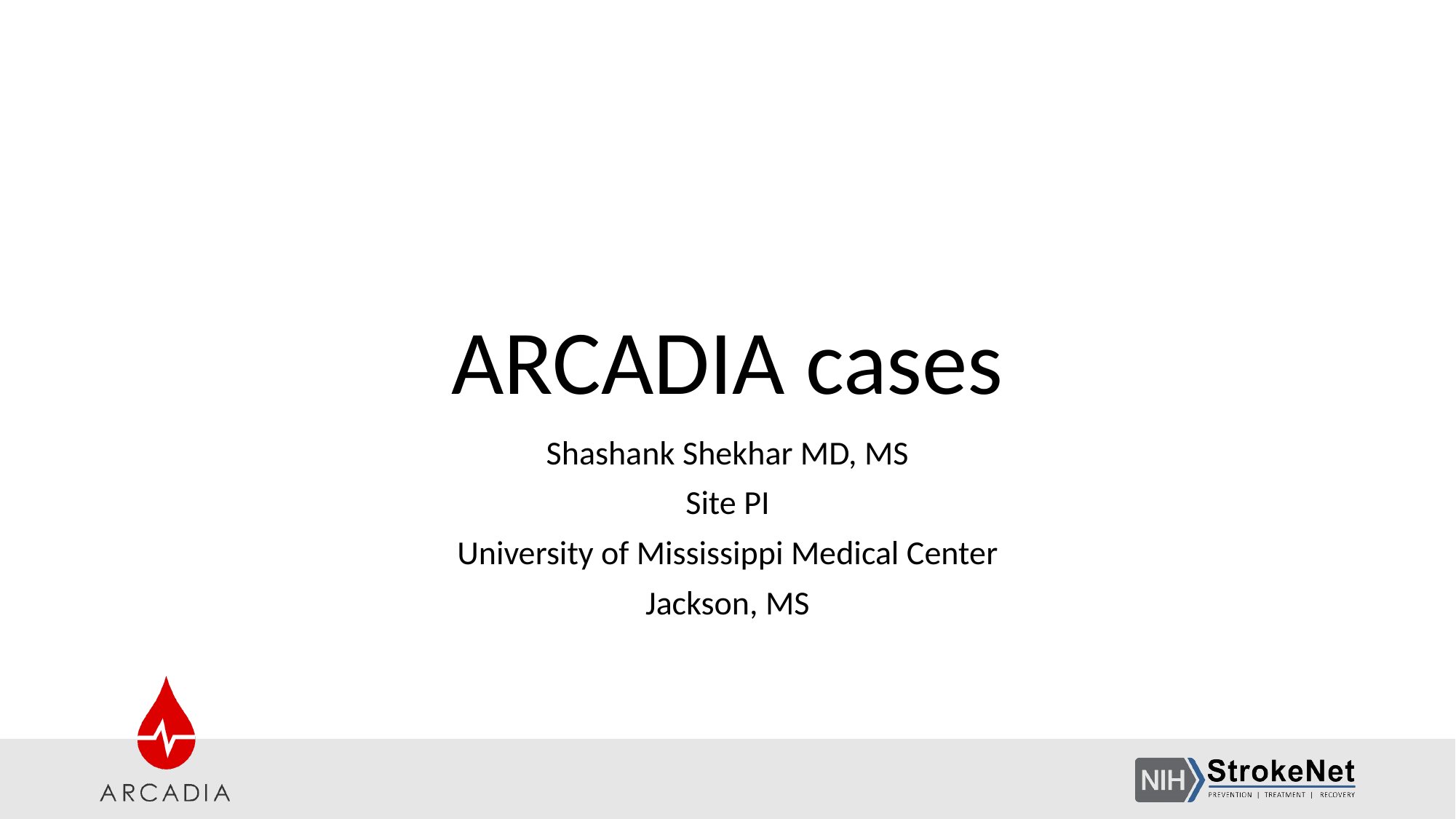

# ARCADIA cases
Shashank Shekhar MD, MS
Site PI
University of Mississippi Medical Center
Jackson, MS